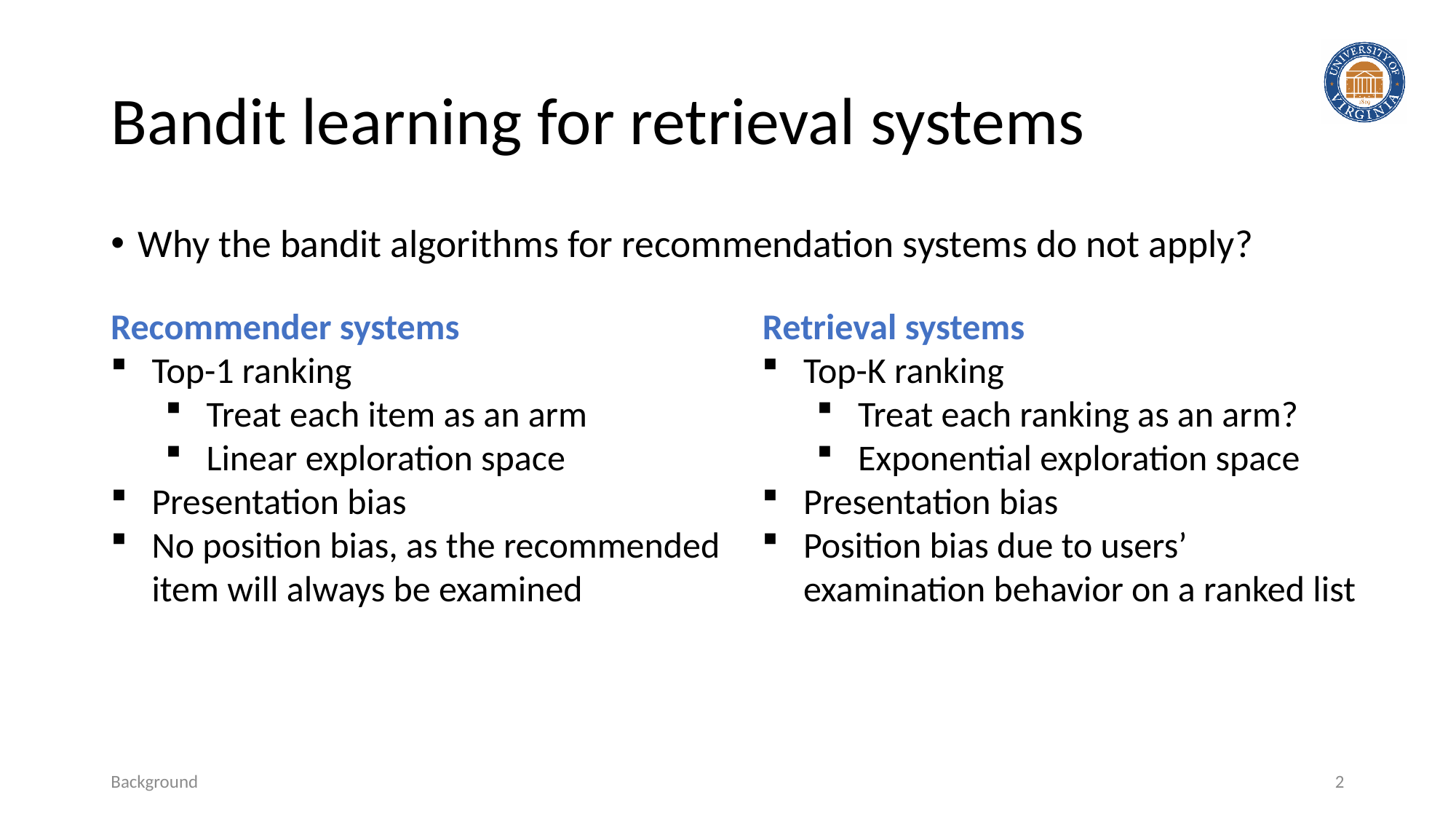

# Bandit learning for retrieval systems
Why the bandit algorithms for recommendation systems do not apply?
Recommender systems
Top-1 ranking
Treat each item as an arm
Linear exploration space
Presentation bias
No position bias, as the recommended item will always be examined
Retrieval systems
Top-K ranking
Treat each ranking as an arm?
Exponential exploration space
Presentation bias
Position bias due to users’ examination behavior on a ranked list
Background
2